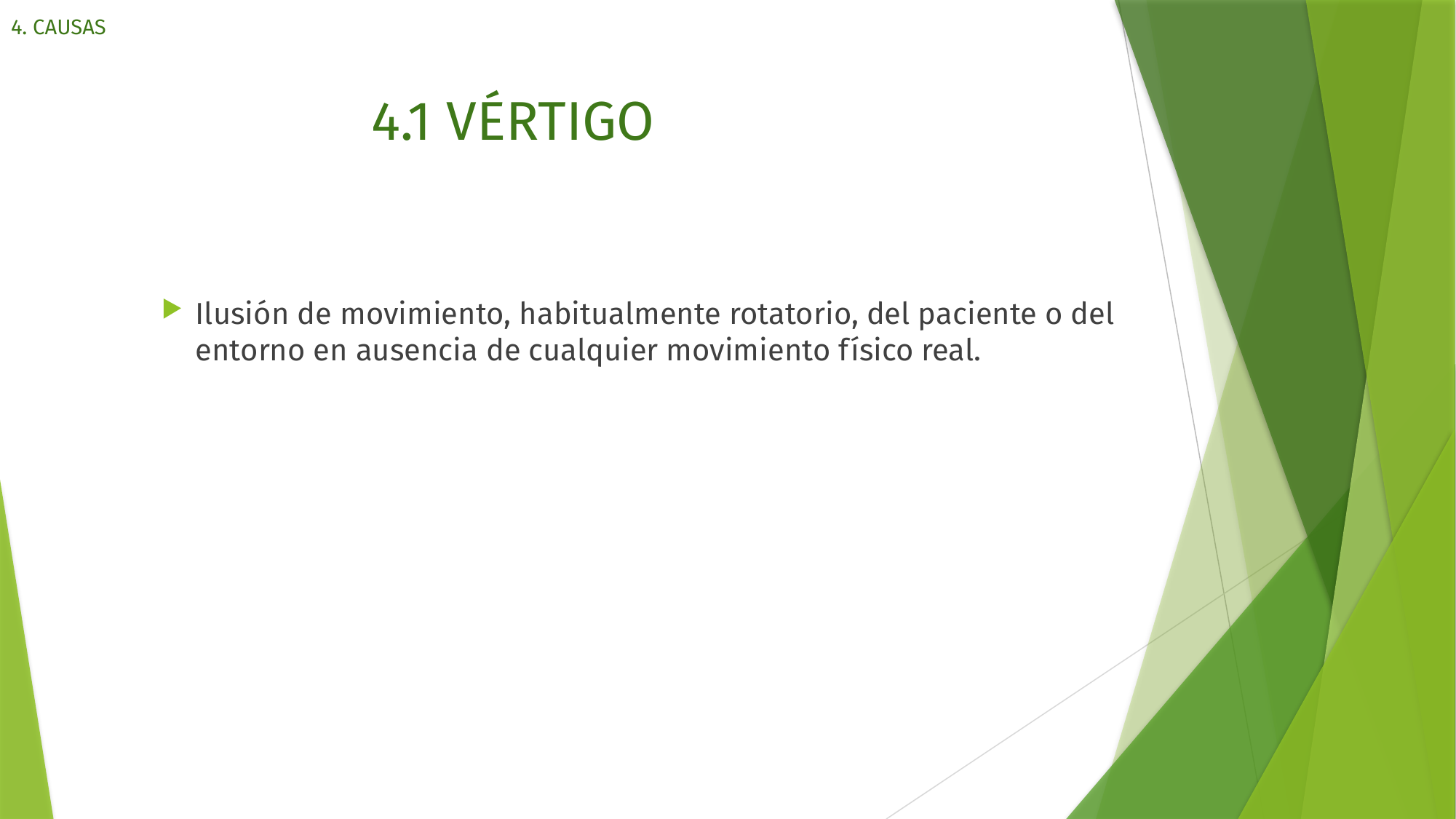

4. CAUSAS
# 4.1 VÉRTIGO
Ilusión de movimiento, habitualmente rotatorio, del paciente o del entorno en ausencia de cualquier movimiento físico real.